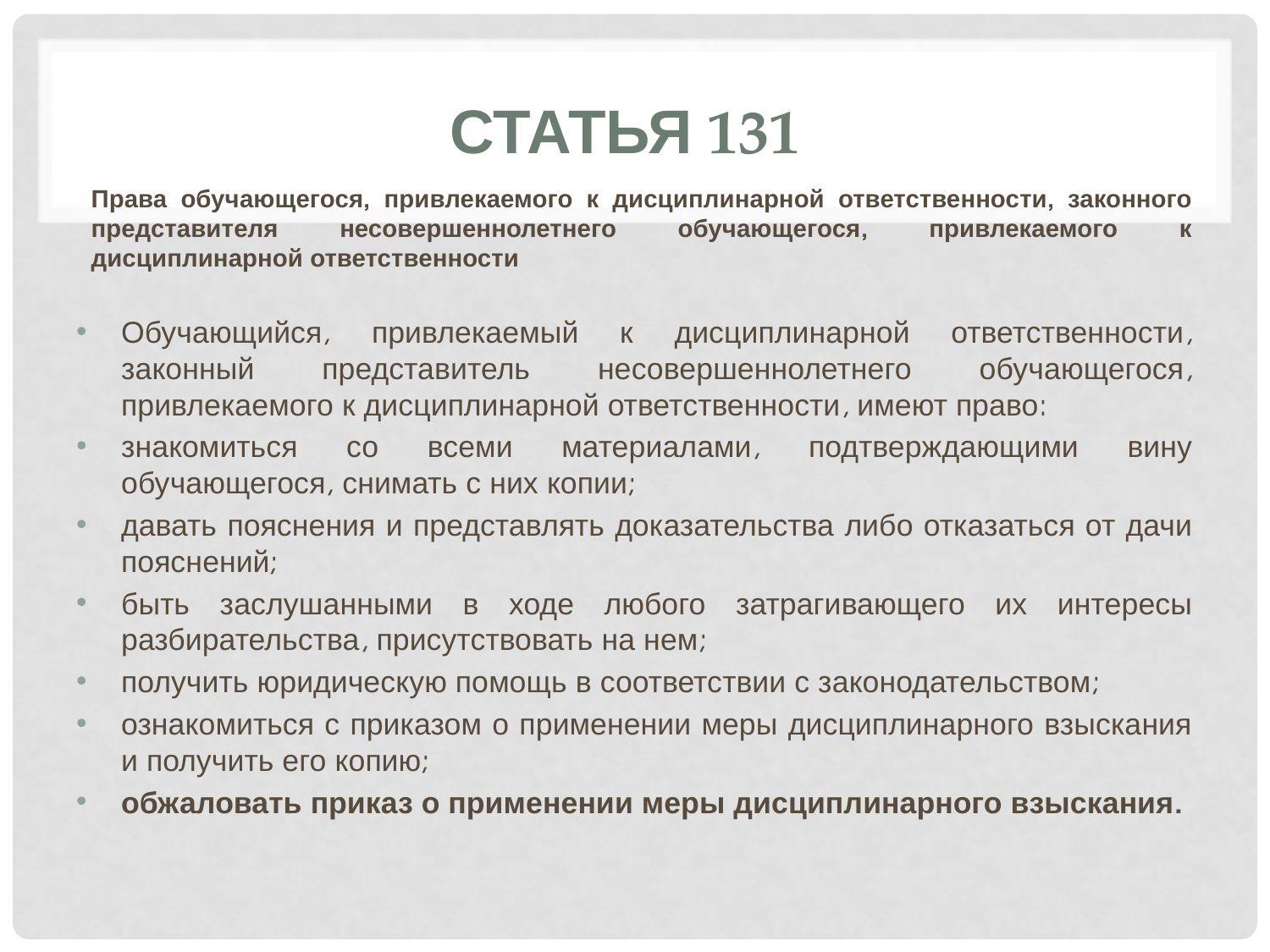

# Статья 131
Права обучающегося, привлекаемого к дисциплинарной ответственности, законного представителя несовершеннолетнего обучающегося, привлекаемого к дисциплинарной ответственности

Обучающийся, привлекаемый к дисциплинарной ответственности, законный представитель несовершеннолетнего обучающегося, привлекаемого к дисциплинарной ответственности, имеют право:
знакомиться со всеми материалами, подтверждающими вину обучающегося, снимать с них копии;
давать пояснения и представлять доказательства либо отказаться от дачи пояснений;
быть заслушанными в ходе любого затрагивающего их интересы разбирательства, присутствовать на нем;
получить юридическую помощь в соответствии с законодательством;
ознакомиться с приказом о применении меры дисциплинарного взыскания и получить его копию;
обжаловать приказ о применении меры дисциплинарного взыскания.